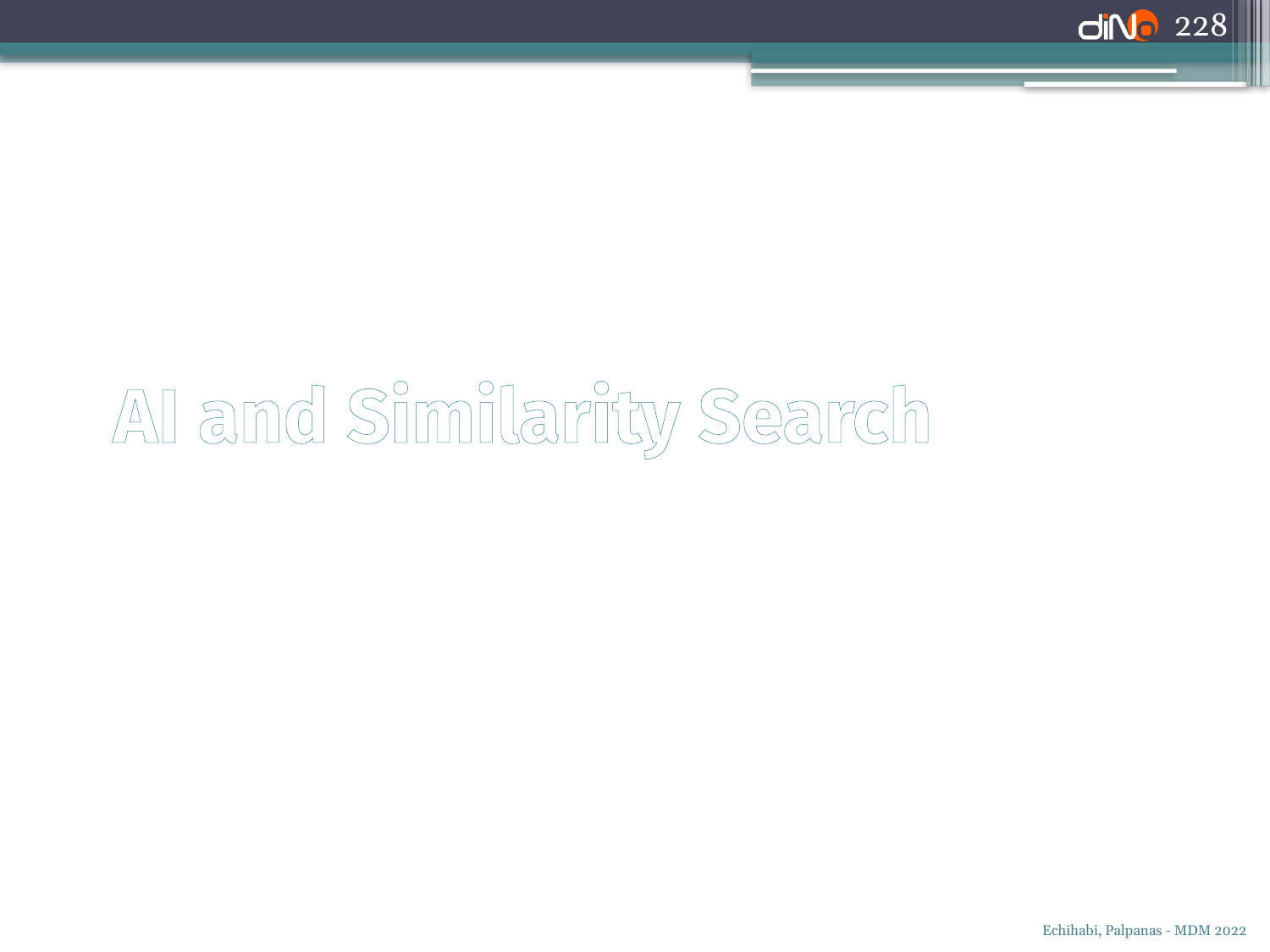

228
# AI and Similarity Search

Echihabi, Palpanas - MDM 2022